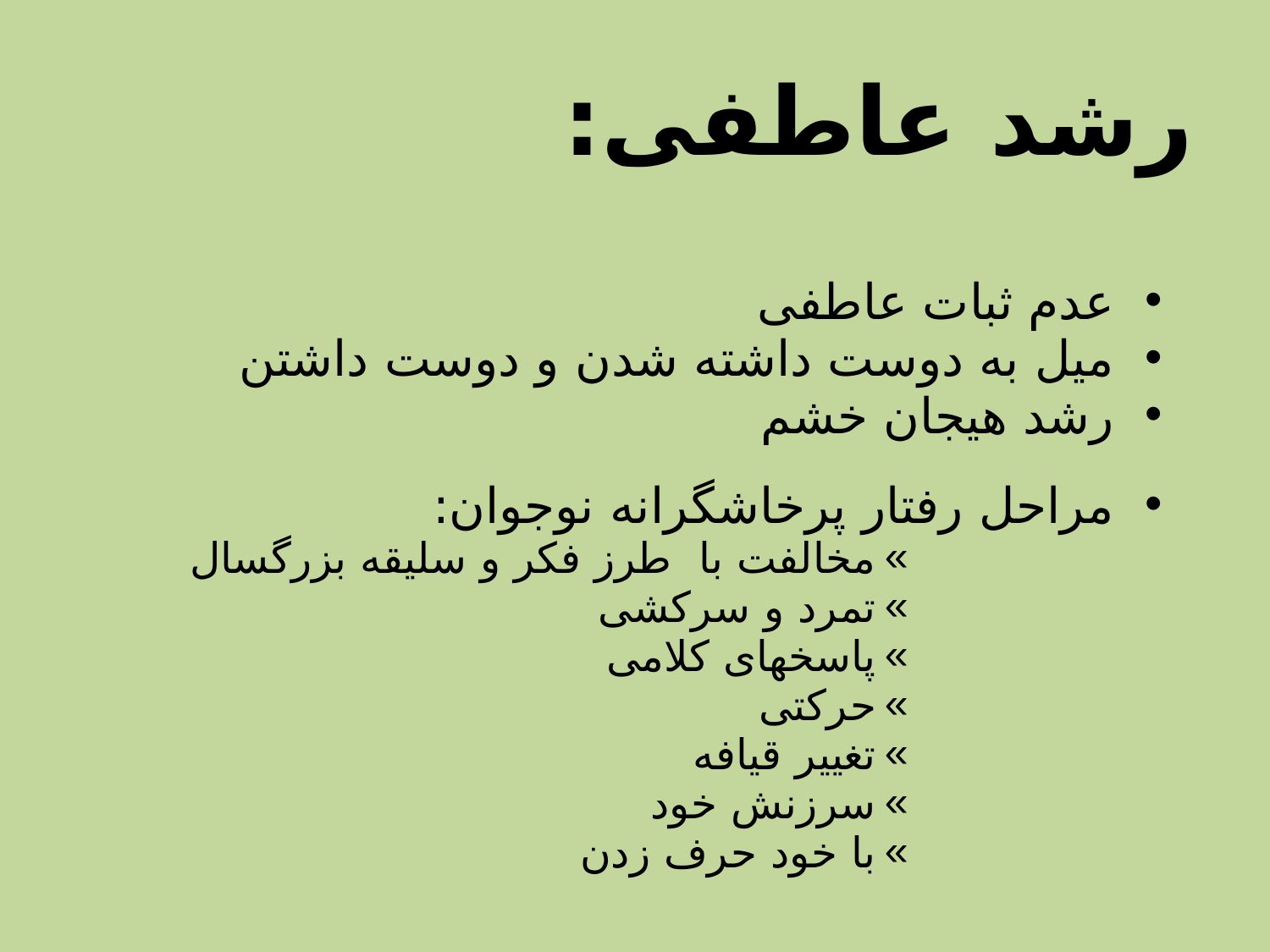

# رشد عاطفی:
عدم ثبات عاطفی
میل به دوست داشته شدن و دوست داشتن
رشد هیجان خشم

مراحل رفتار پرخاشگرانه نوجوان:
مخالفت با  طرز فكر و سلیقه بزرگسال
تمرد و سركشی
پاسخهای كلامی
حركتی
تغییر قیافه
سرزنش خود
با خود حرف زدن